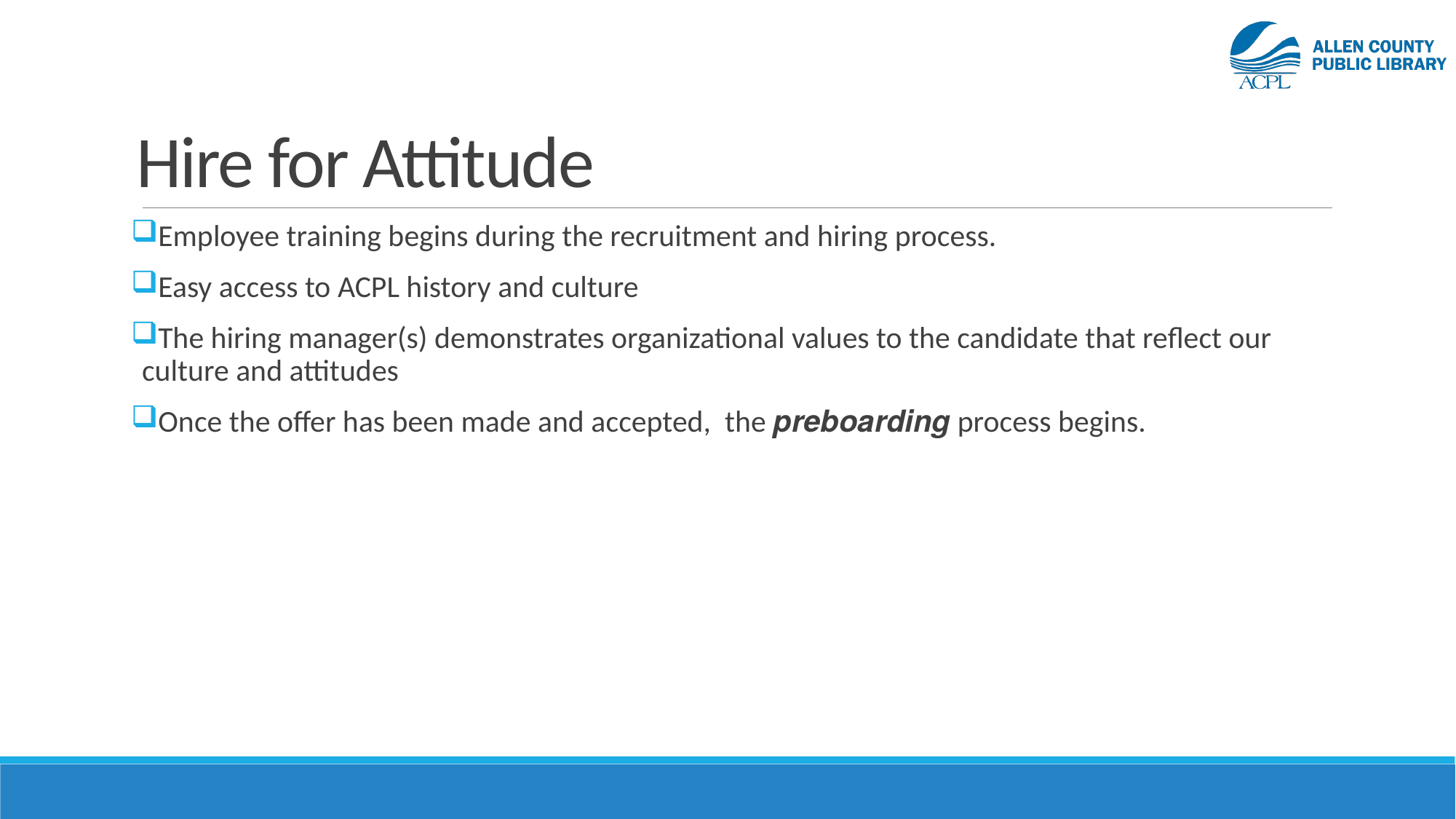

# Hire for Attitude
Employee training begins during the recruitment and hiring process.
Easy access to ACPL history and culture
The hiring manager(s) demonstrates organizational values to the candidate that reflect our culture and attitudes
Once the offer has been made and accepted,  the preboarding process begins.